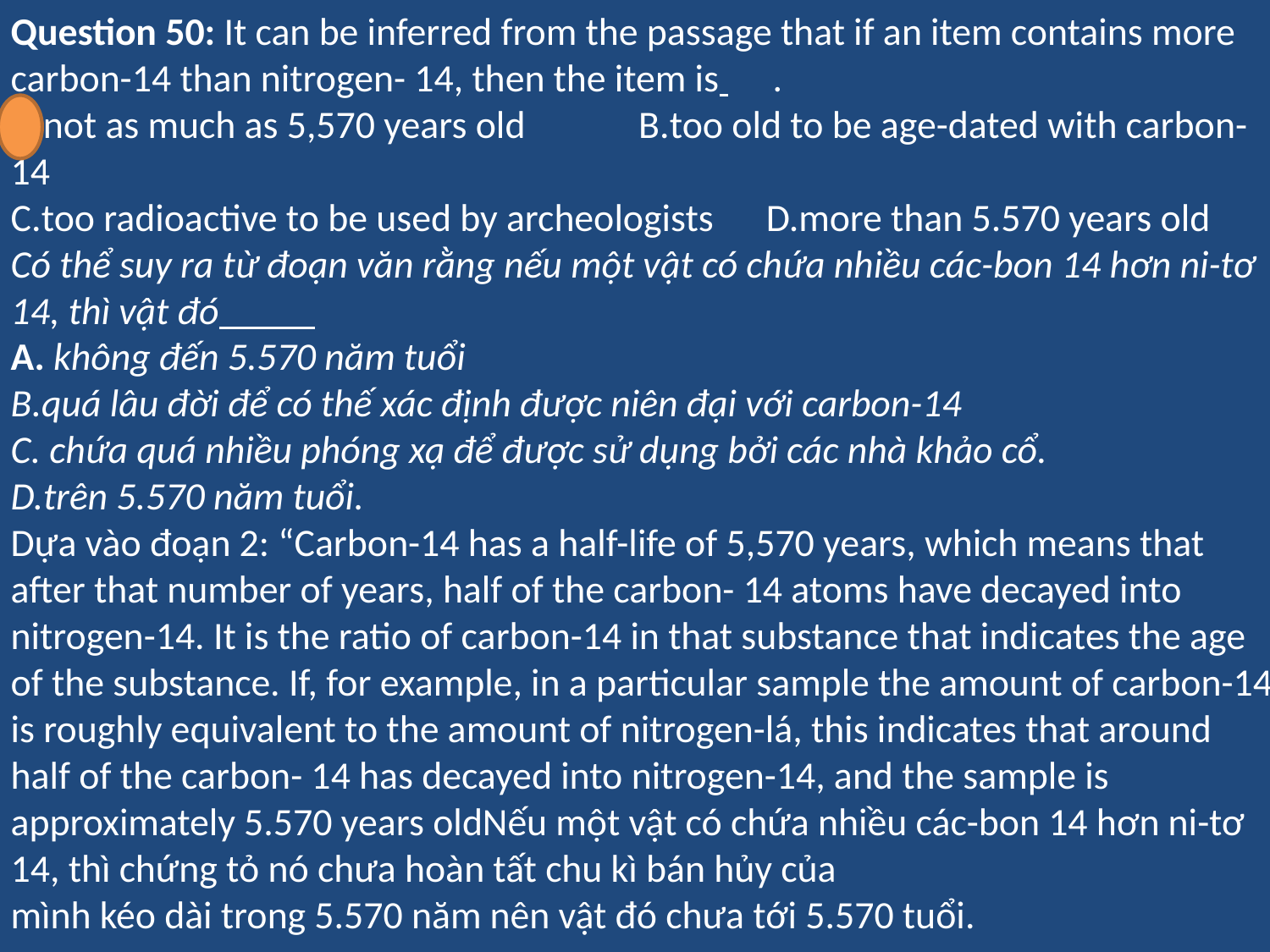

Question 50: It can be inferred from the passage that if an item contains more carbon-14 than nitrogen- 14, then the item is 	.
A.not as much as 5,570 years old             B.too old to be age-dated with carbon-14
C.too radioactive to be used by archeologists      D.more than 5.570 years old
Có thể suy ra từ đoạn văn rằng nếu một vật có chứa nhiều các-bon 14 hơn ni-tơ 14, thì vật đó
A. không đến 5.570 năm tuổi
B.quá lâu đời để có thế xác định được niên đại với carbon-14
C. chứa quá nhiều phóng xạ để được sử dụng bởi các nhà khảo cổ.
D.trên 5.570 năm tuổi.
Dựa vào đoạn 2: “Carbon-14 has a half-life of 5,570 years, which means that after that number of years, half of the carbon- 14 atoms have decayed into nitrogen-14. It is the ratio of carbon-14 in that substance that indicates the age of the substance. If, for example, in a particular sample the amount of carbon-14 is roughly equivalent to the amount of nitrogen-lá, this indicates that around half of the carbon- 14 has decayed into nitrogen-14, and the sample is approximately 5.570 years oldNếu một vật có chứa nhiều các-bon 14 hơn ni-tơ 14, thì chứng tỏ nó chưa hoàn tất chu kì bán hủy của
mình kéo dài trong 5.570 năm nên vật đó chưa tới 5.570 tuổi.